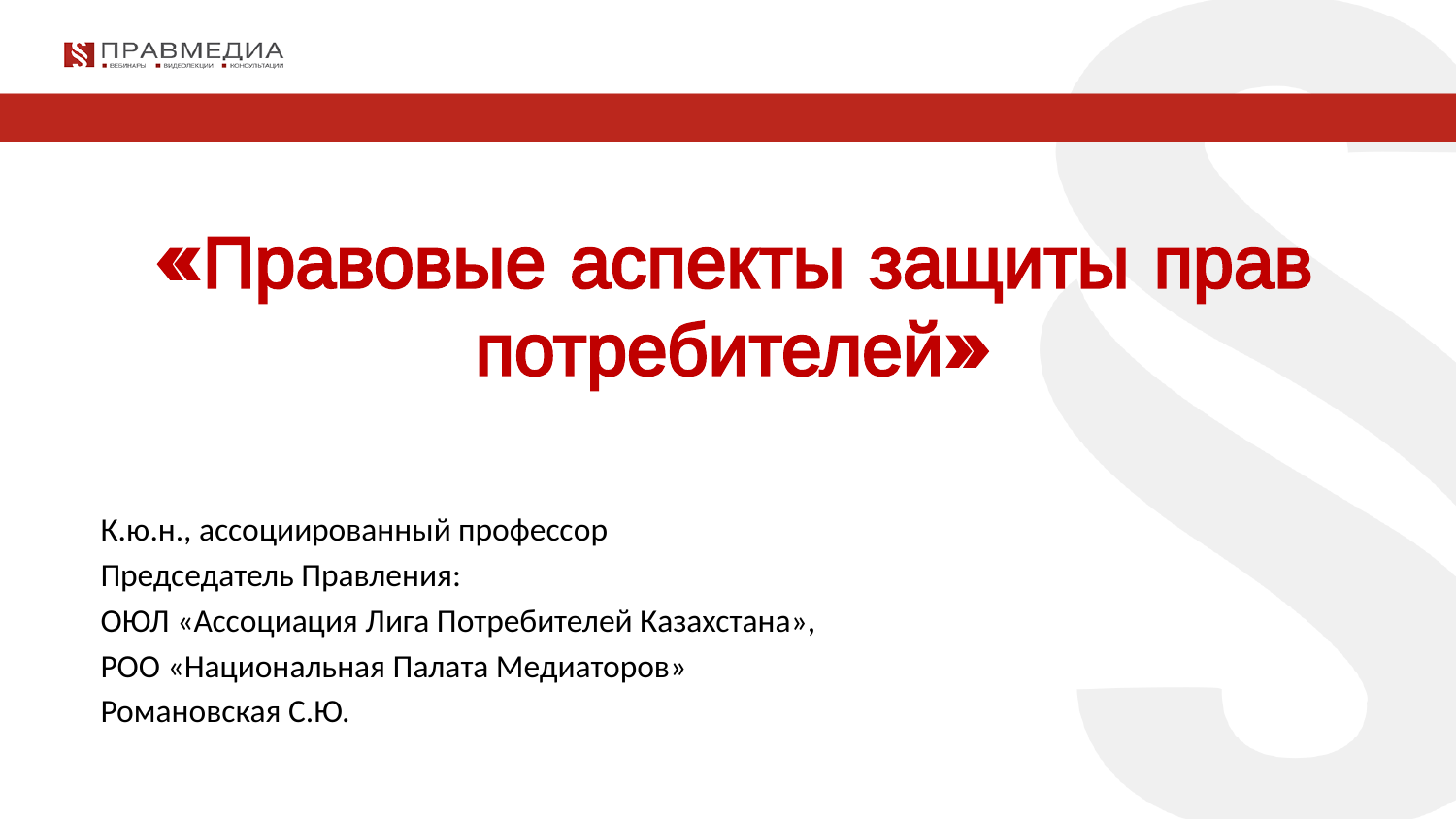

# «Правовые аспекты защиты прав потребителей»
К.ю.н., ассоциированный профессор
Председатель Правления:
ОЮЛ «Ассоциация Лига Потребителей Казахстана»,
РОО «Национальная Палата Медиаторов»
Романовская С.Ю.